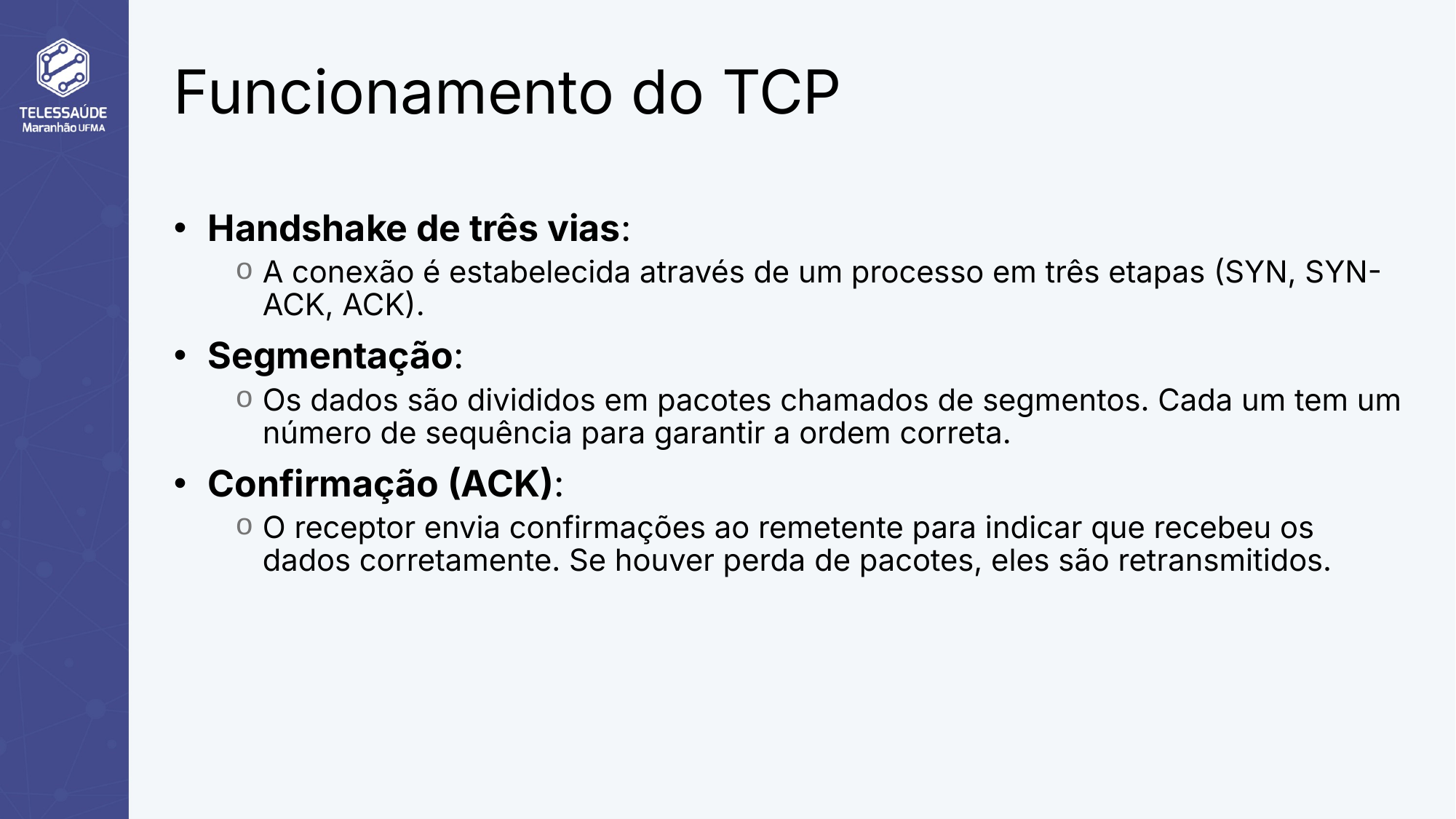

# Funcionamento do TCP
Handshake de três vias:
A conexão é estabelecida através de um processo em três etapas (SYN, SYN-ACK, ACK).
Segmentação:
Os dados são divididos em pacotes chamados de segmentos. Cada um tem um número de sequência para garantir a ordem correta.
Confirmação (ACK):
O receptor envia confirmações ao remetente para indicar que recebeu os dados corretamente. Se houver perda de pacotes, eles são retransmitidos.